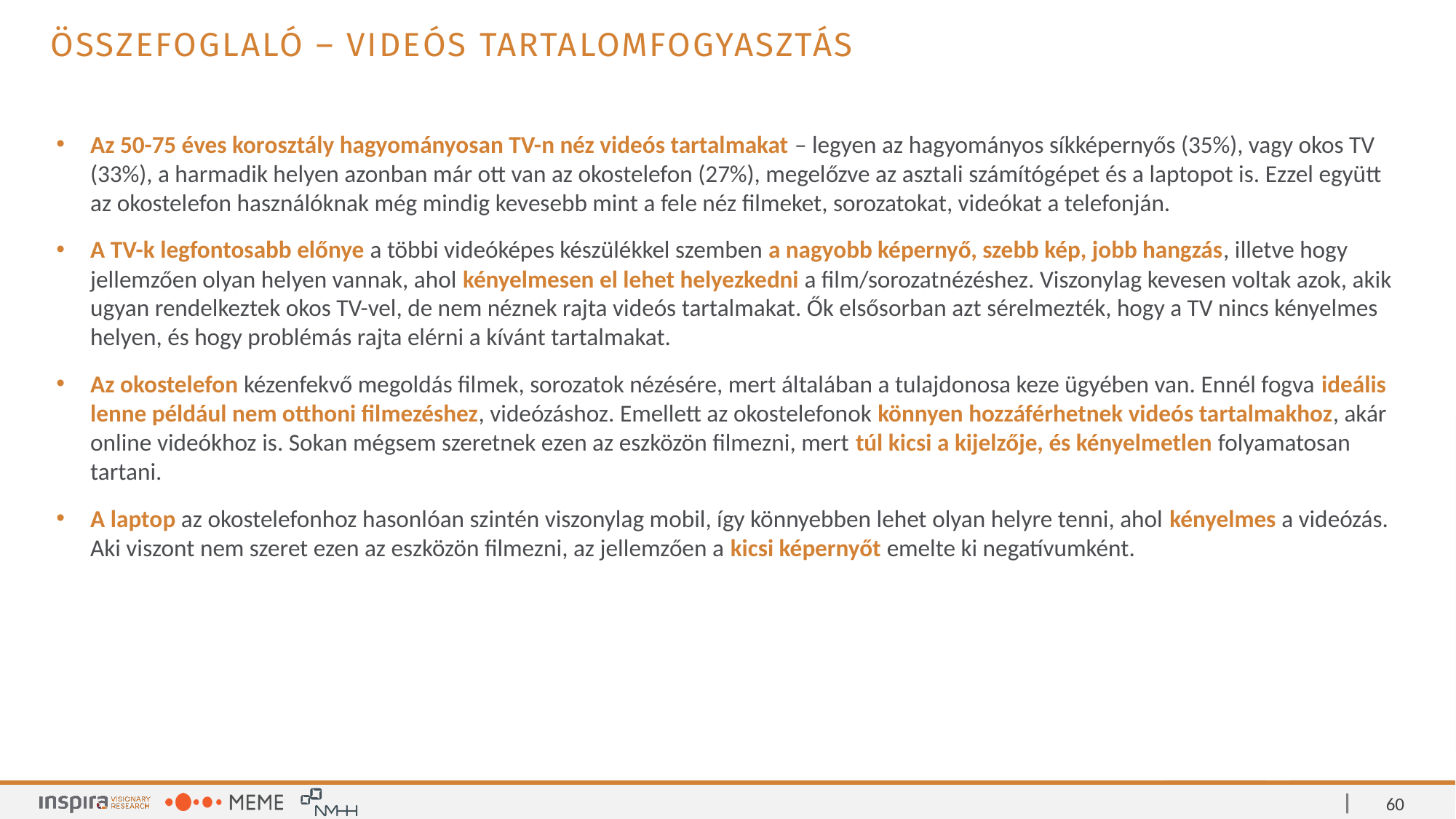

Összefoglaló – Videós tartalomfogyasztás
Az 50-75 éves korosztály hagyományosan TV-n néz videós tartalmakat – legyen az hagyományos síkképernyős (35%), vagy okos TV (33%), a harmadik helyen azonban már ott van az okostelefon (27%), megelőzve az asztali számítógépet és a laptopot is. Ezzel együtt az okostelefon használóknak még mindig kevesebb mint a fele néz filmeket, sorozatokat, videókat a telefonján.
A TV-k legfontosabb előnye a többi videóképes készülékkel szemben a nagyobb képernyő, szebb kép, jobb hangzás, illetve hogy jellemzően olyan helyen vannak, ahol kényelmesen el lehet helyezkedni a film/sorozatnézéshez. Viszonylag kevesen voltak azok, akik ugyan rendelkeztek okos TV-vel, de nem néznek rajta videós tartalmakat. Ők elsősorban azt sérelmezték, hogy a TV nincs kényelmes helyen, és hogy problémás rajta elérni a kívánt tartalmakat.
Az okostelefon kézenfekvő megoldás filmek, sorozatok nézésére, mert általában a tulajdonosa keze ügyében van. Ennél fogva ideális lenne például nem otthoni filmezéshez, videózáshoz. Emellett az okostelefonok könnyen hozzáférhetnek videós tartalmakhoz, akár online videókhoz is. Sokan mégsem szeretnek ezen az eszközön filmezni, mert túl kicsi a kijelzője, és kényelmetlen folyamatosan tartani.
A laptop az okostelefonhoz hasonlóan szintén viszonylag mobil, így könnyebben lehet olyan helyre tenni, ahol kényelmes a videózás. Aki viszont nem szeret ezen az eszközön filmezni, az jellemzően a kicsi képernyőt emelte ki negatívumként.
60